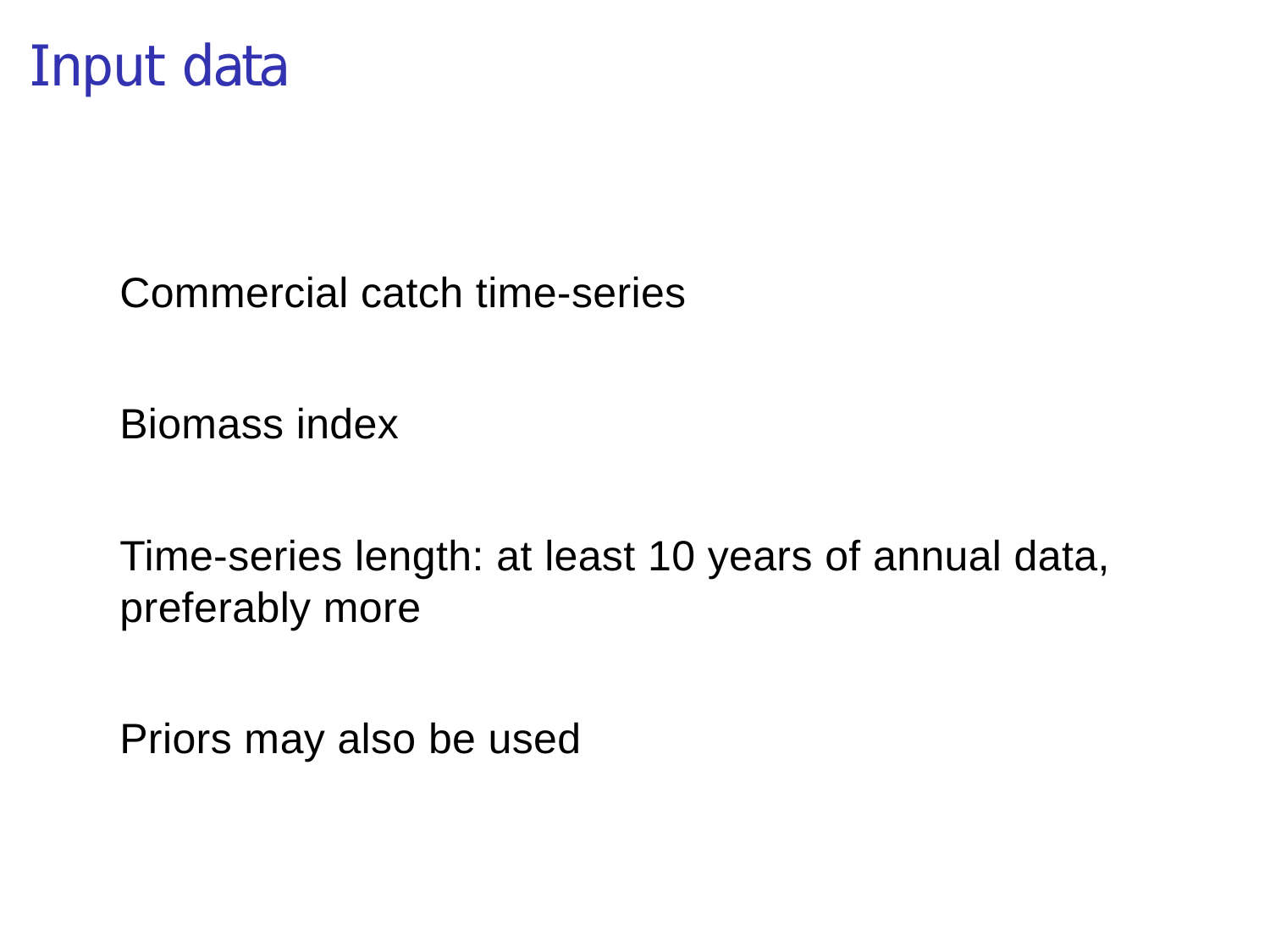

# Input data
Commercial catch time-series

Biomass index

Time-series length: at least 10 years of annual data, preferably more

Priors may also be used